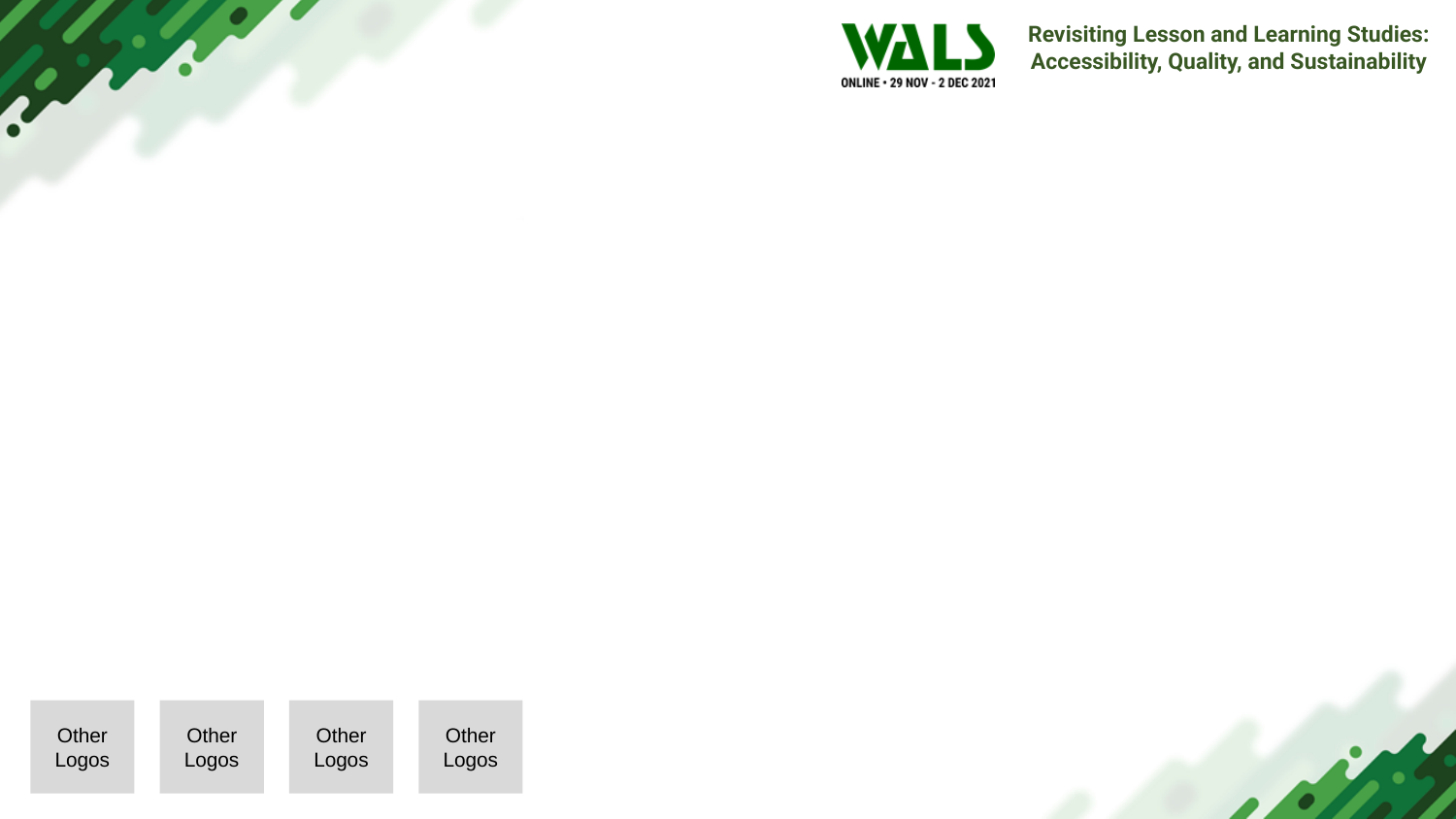

#

Other Logos
Other Logos
Other Logos
Other Logos